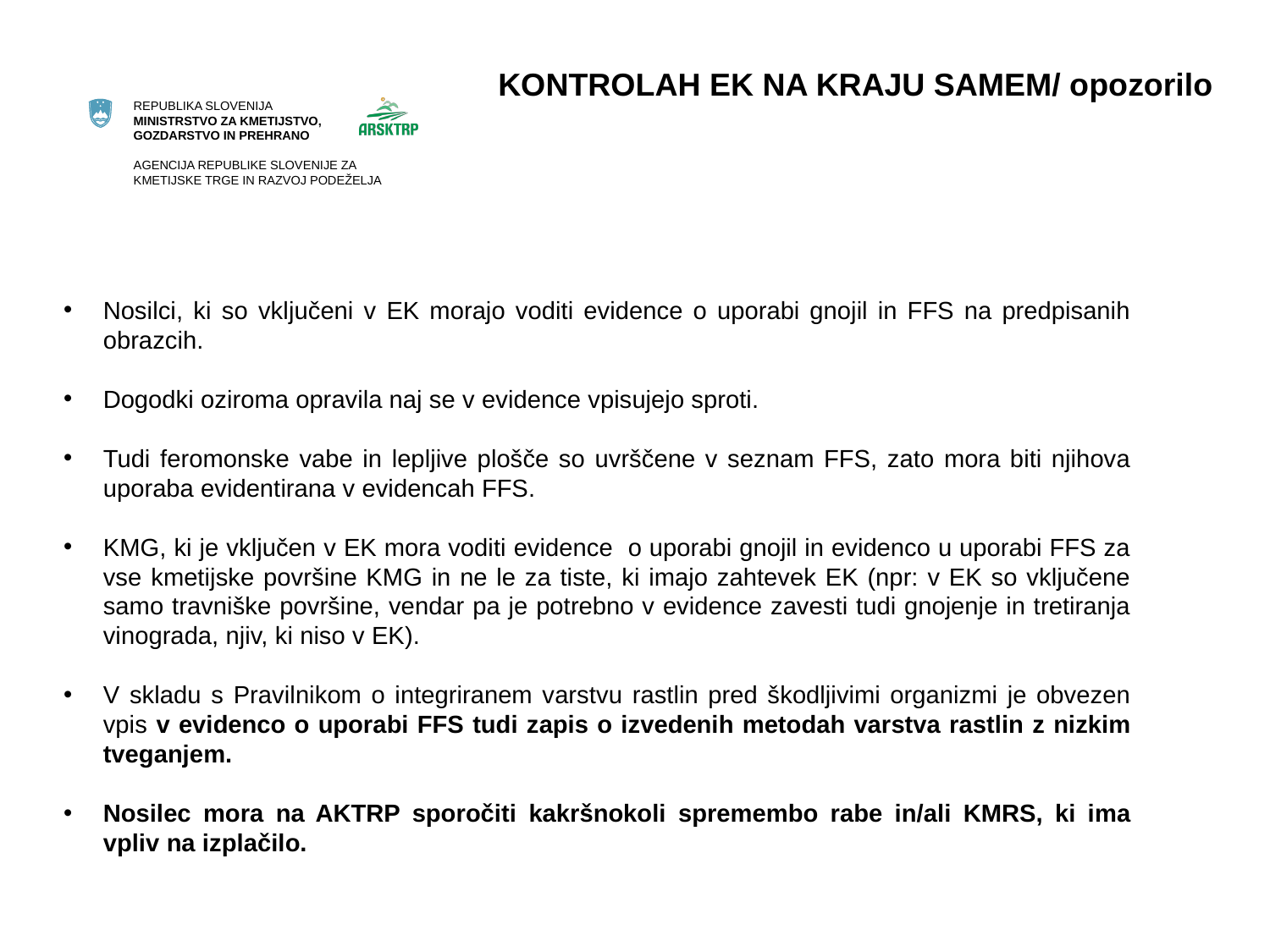

KONTROLAH EK NA KRAJU SAMEM/ opozorilo

Nosilci, ki so vključeni v EK morajo voditi evidence o uporabi gnojil in FFS na predpisanih obrazcih.

Dogodki oziroma opravila naj se v evidence vpisujejo sproti.

Tudi feromonske vabe in lepljive plošče so uvrščene v seznam FFS, zato mora biti njihova uporaba evidentirana v evidencah FFS.

KMG, ki je vključen v EK mora voditi evidence  o uporabi gnojil in evidenco u uporabi FFS za vse kmetijske površine KMG in ne le za tiste, ki imajo zahtevek EK (npr: v EK so vključene samo travniške površine, vendar pa je potrebno v evidence zavesti tudi gnojenje in tretiranja vinograda, njiv, ki niso v EK).

V skladu s Pravilnikom o integriranem varstvu rastlin pred škodljivimi organizmi je obvezen vpis v evidenco o uporabi FFS tudi zapis o izvedenih metodah varstva rastlin z nizkim tveganjem.

Nosilec mora na AKTRP sporočiti kakršnokoli spremembo rabe in/ali KMRS, ki ima vpliv na izplačilo.